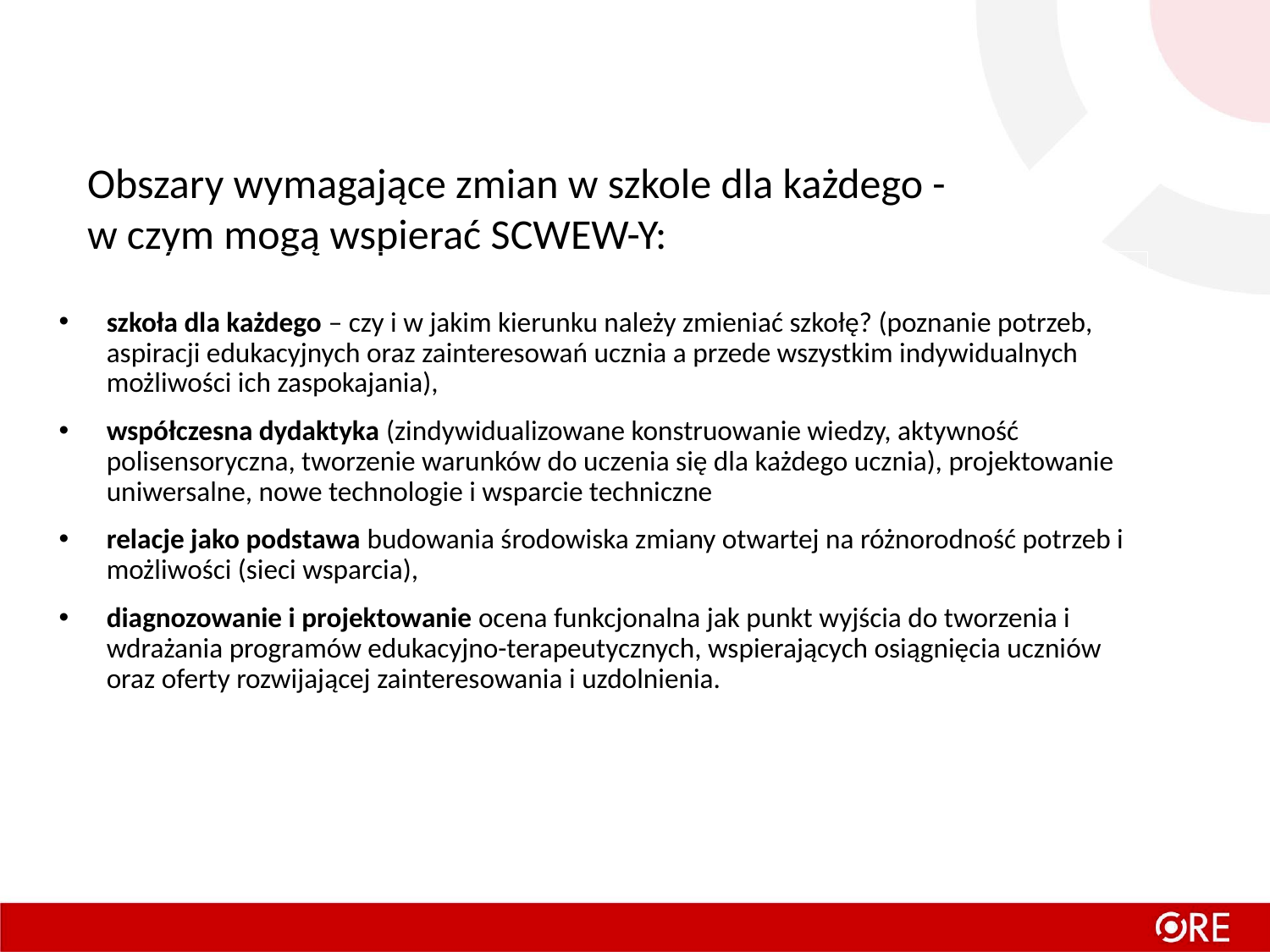

# Obszary wymagające zmian w szkole dla każdego - w czym mogą wspierać SCWEW-Y:

szkoła dla każdego – czy i w jakim kierunku należy zmieniać szkołę? (poznanie potrzeb, aspiracji edukacyjnych oraz zainteresowań ucznia a przede wszystkim indywidualnych możliwości ich zaspokajania),
współczesna dydaktyka (zindywidualizowane konstruowanie wiedzy, aktywność polisensoryczna, tworzenie warunków do uczenia się dla każdego ucznia), projektowanie uniwersalne, nowe technologie i wsparcie techniczne
relacje jako podstawa budowania środowiska zmiany otwartej na różnorodność potrzeb i możliwości (sieci wsparcia),
diagnozowanie i projektowanie ocena funkcjonalna jak punkt wyjścia do tworzenia i wdrażania programów edukacyjno-terapeutycznych, wspierających osiągnięcia uczniów oraz oferty rozwijającej zainteresowania i uzdolnienia.